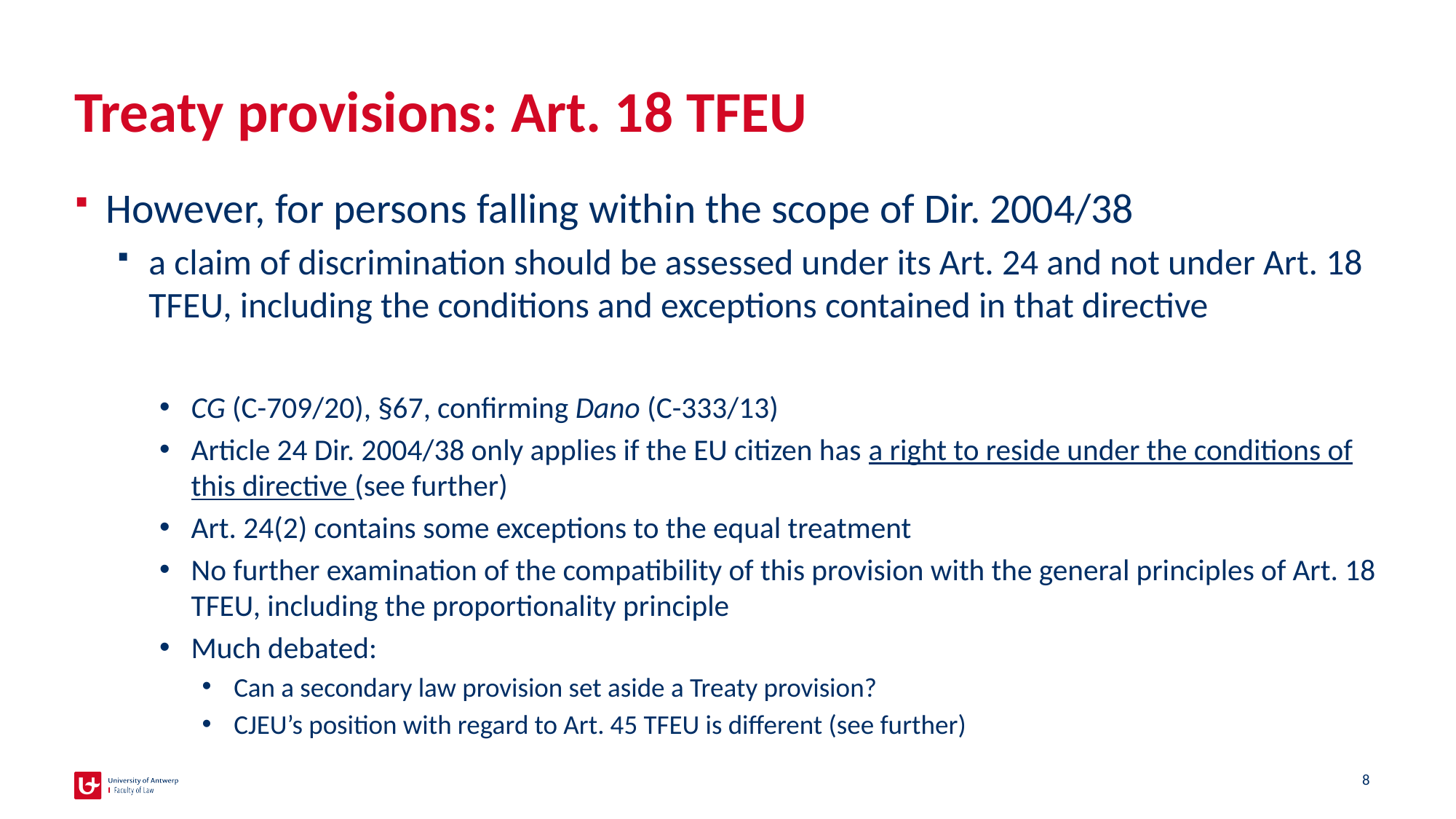

# Treaty provisions: Art. 18 TFEU
However, for persons falling within the scope of Dir. 2004/38
a claim of discrimination should be assessed under its Art. 24 and not under Art. 18 TFEU, including the conditions and exceptions contained in that directive

CG (C-709/20), §67, confirming Dano (C-333/13)
Article 24 Dir. 2004/38 only applies if the EU citizen has a right to reside under the conditions of this directive (see further)
Art. 24(2) contains some exceptions to the equal treatment
No further examination of the compatibility of this provision with the general principles of Art. 18 TFEU, including the proportionality principle
Much debated:
Can a secondary law provision set aside a Treaty provision?
CJEU’s position with regard to Art. 45 TFEU is different (see further)

8